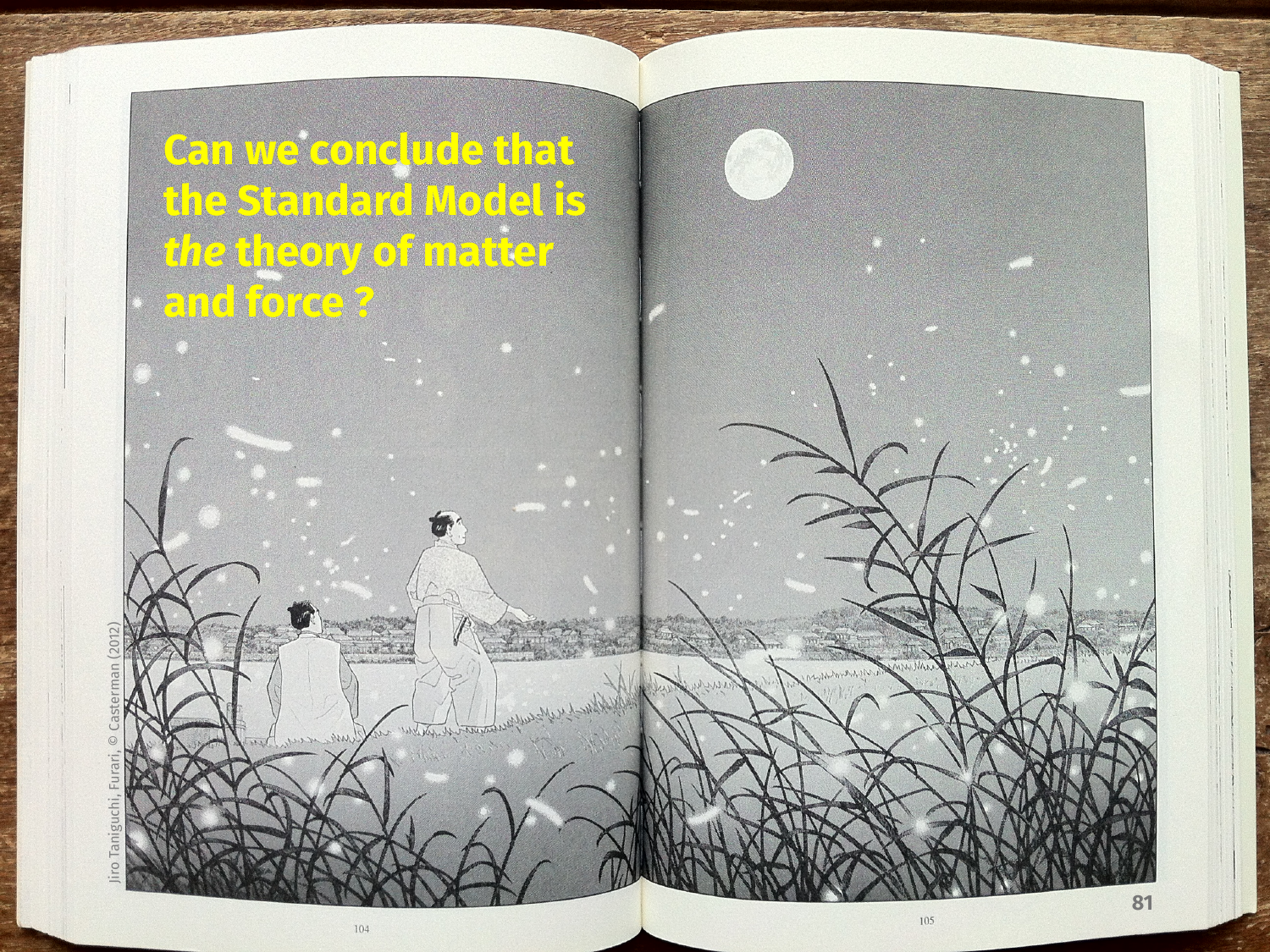

Can we conclude that the Standard Model is the theory of matter and force ?